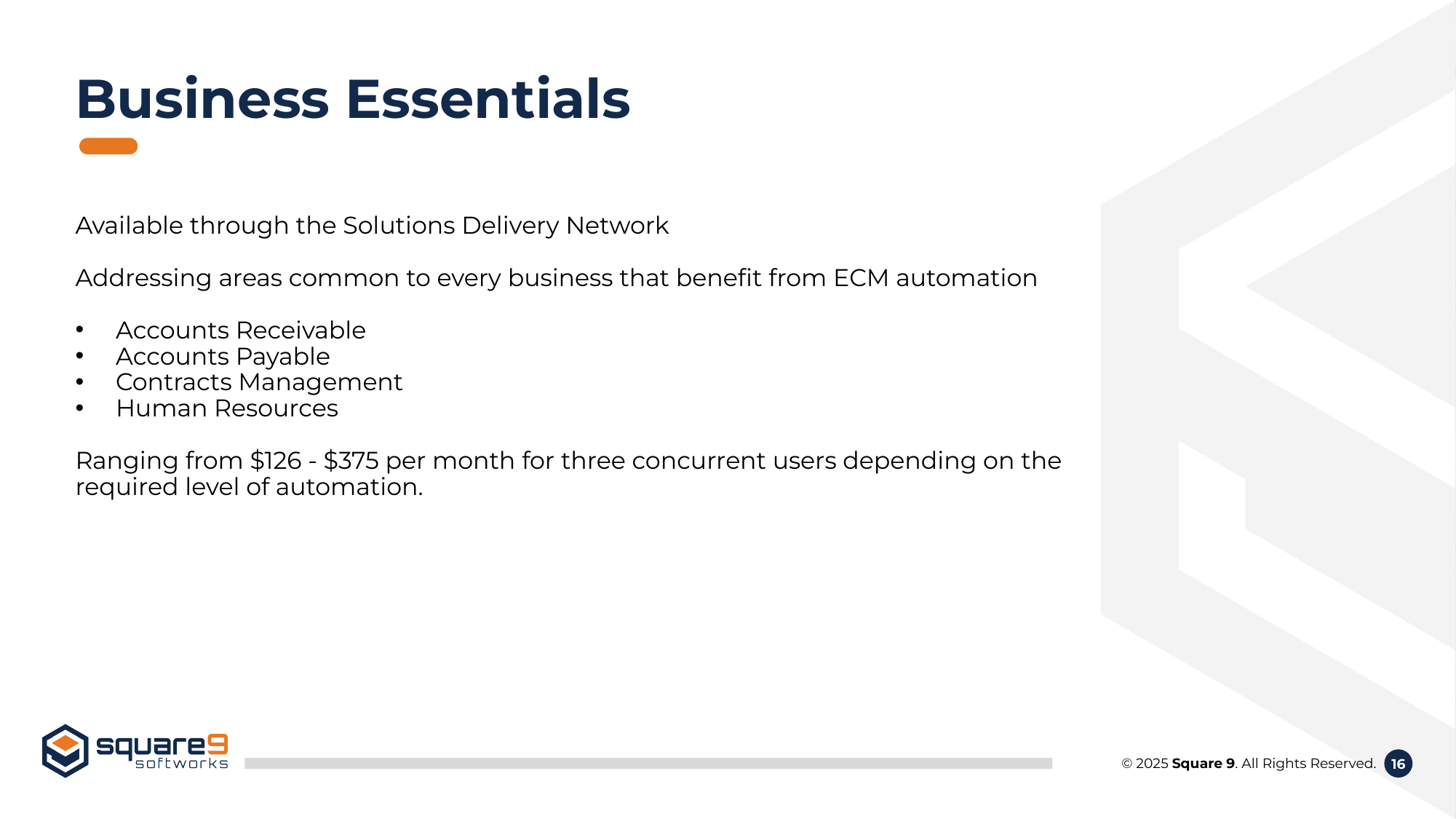

Business Essentials
Available through the Solutions Delivery Network

Addressing areas common to every business that benefit from ECM automation

 Accounts Receivable
 Accounts Payable
 Contracts Management
 Human Resources

Ranging from $126 - $375 per month for three concurrent users depending on the required level of automation.